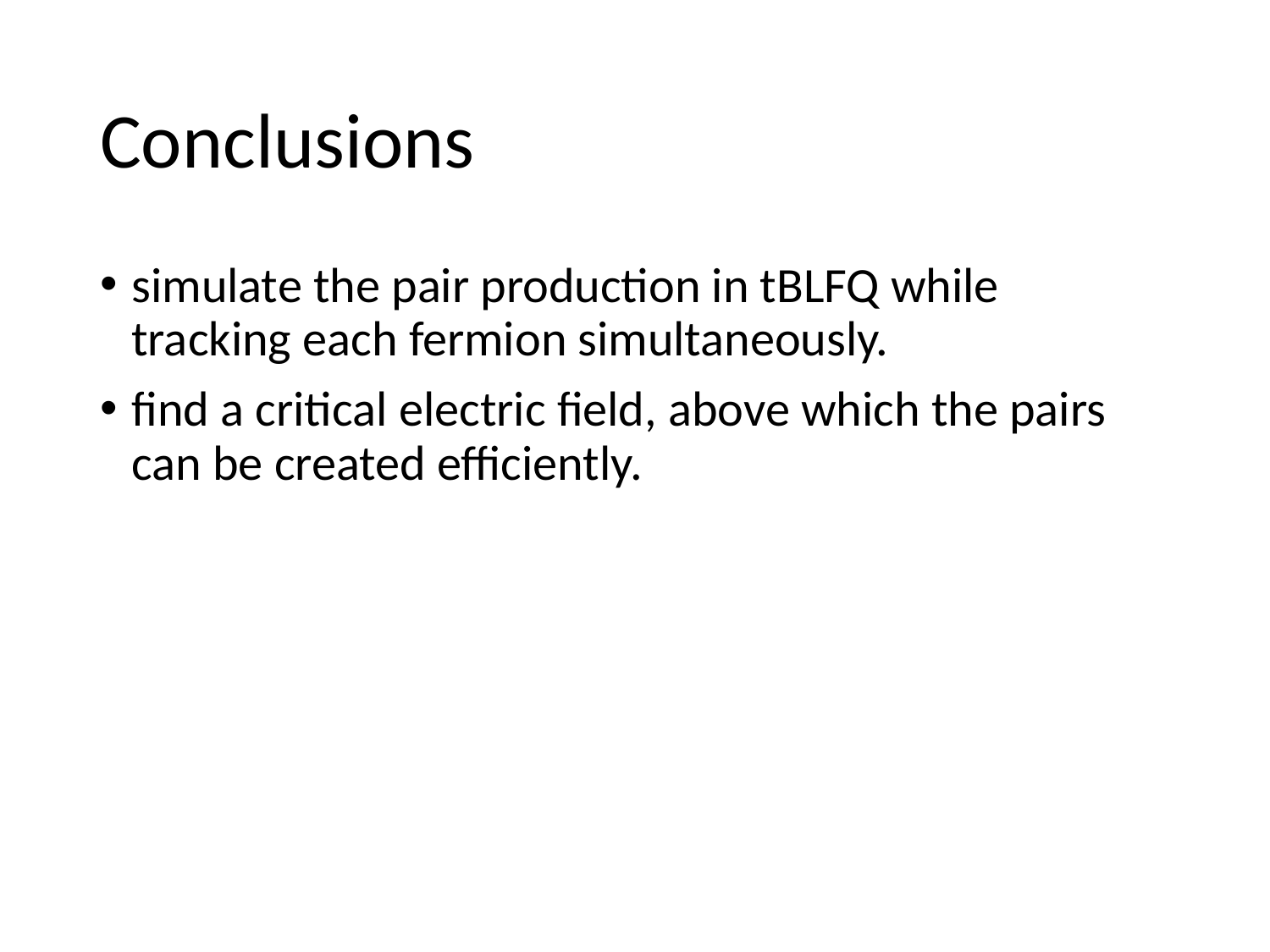

# Conclusions
simulate the pair production in tBLFQ while tracking each fermion simultaneously.
find a critical electric field, above which the pairs can be created efficiently.